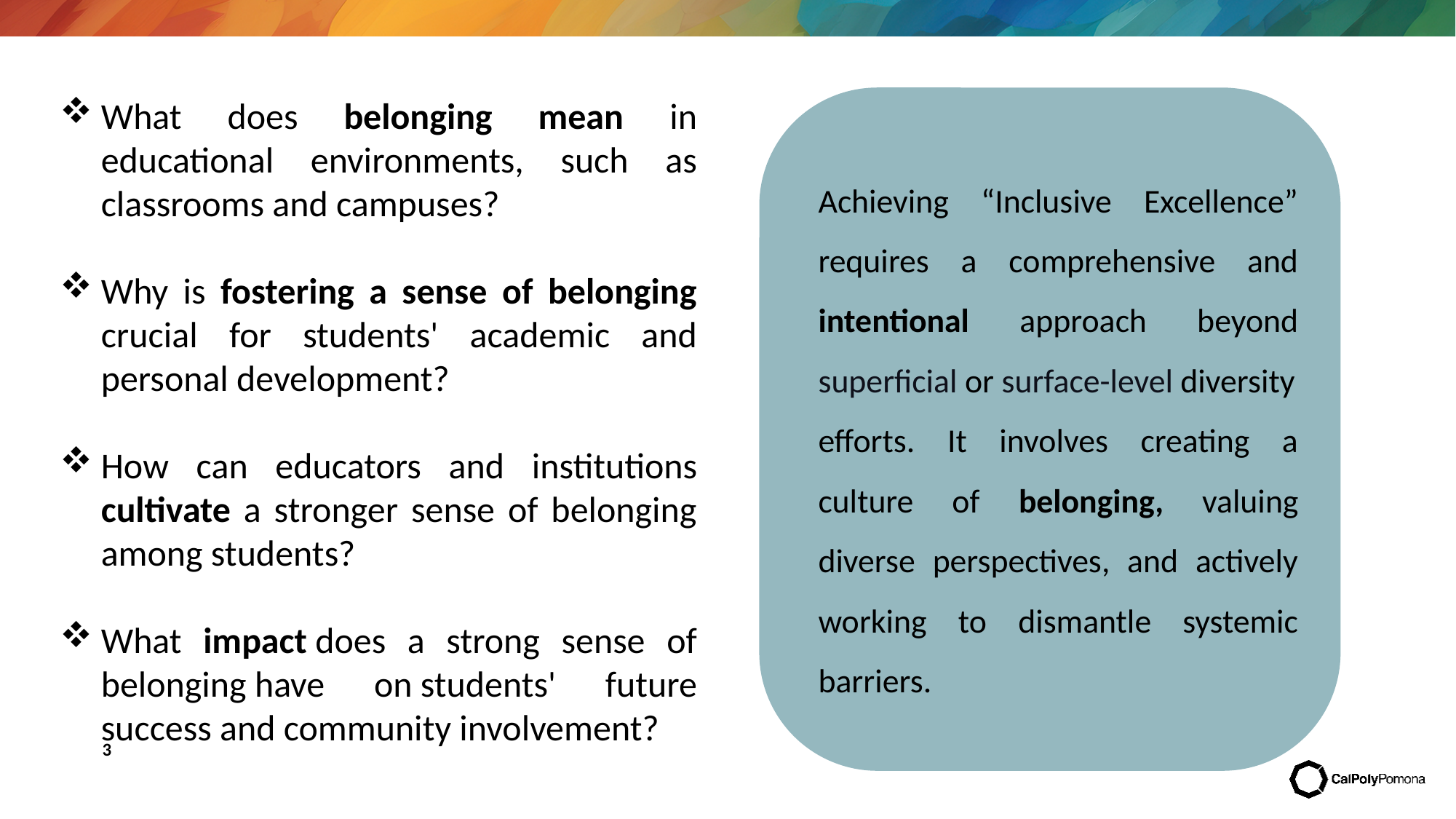

# Inclusive Excellence
What does belonging mean in educational environments, such as classrooms and campuses?

Why is fostering a sense of belonging crucial for students' academic and personal development?

How can educators and institutions cultivate a stronger sense of belonging among students?

What impact does a strong sense of belonging have on students' future success and community involvement?

Achieving “Inclusive Excellence” requires a comprehensive and intentional approach beyond superficial or surface-level diversity efforts. It involves creating a culture of belonging, valuing diverse perspectives, and actively working to dismantle systemic barriers.
3